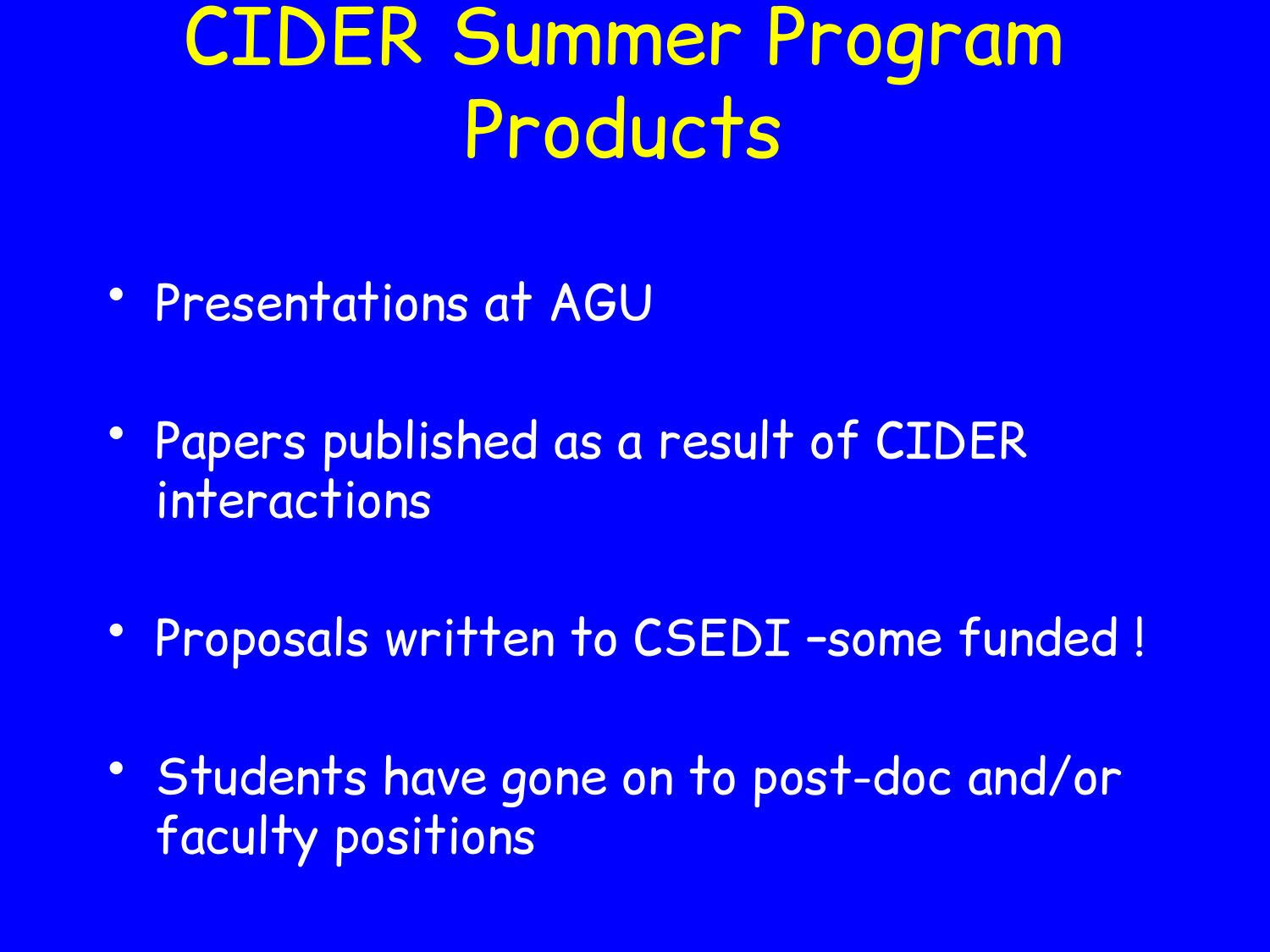

# CIDER Summer Program Products
Presentations at AGU

Papers published as a result of CIDER interactions

Proposals written to CSEDI –some funded !

Students have gone on to post-doc and/or faculty positions